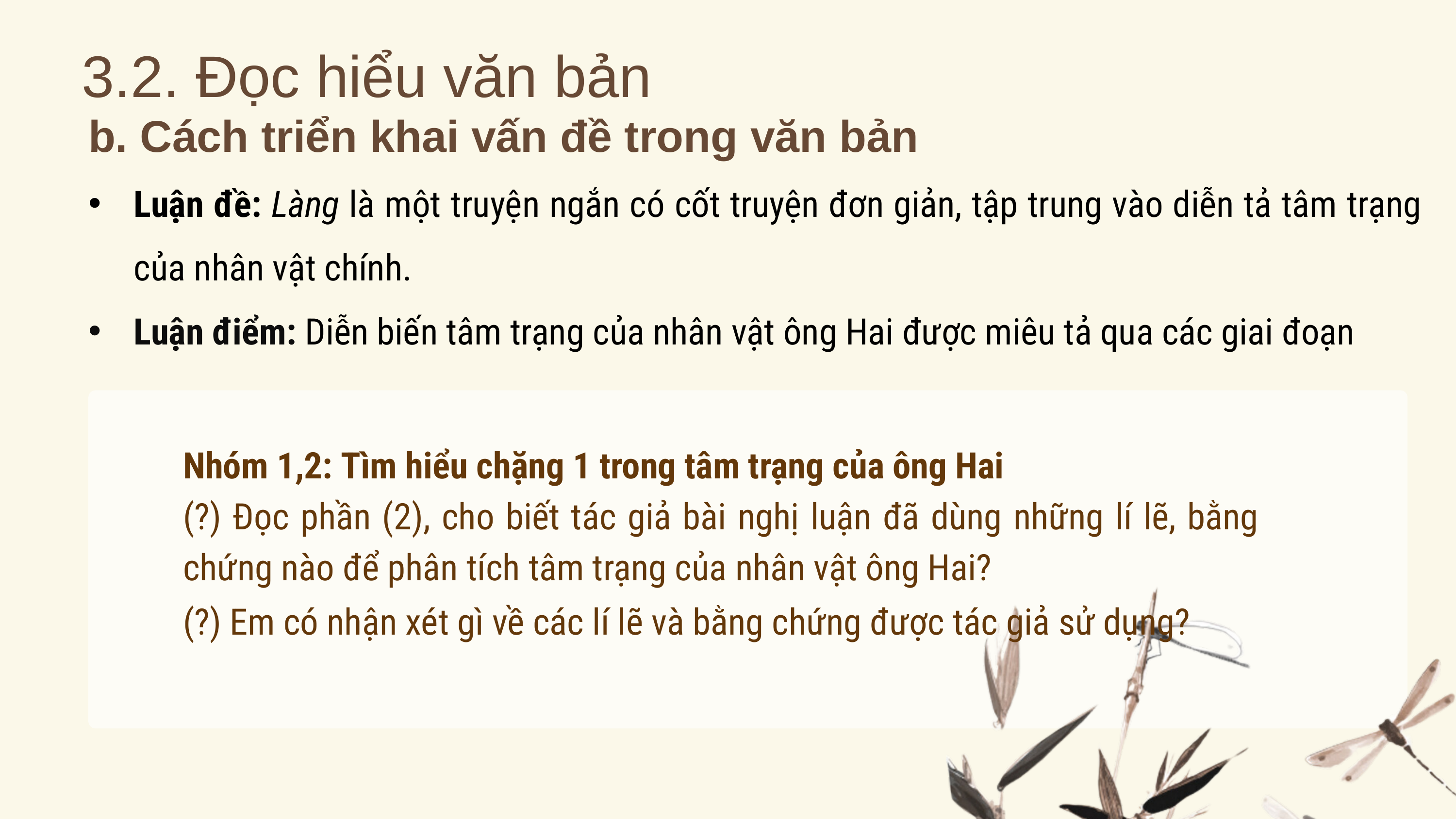

3.2. Đọc hiểu văn bản
b. Cách triển khai vấn đề trong văn bản
Luận đề: Làng là một truyện ngắn có cốt truyện đơn giản, tập trung vào diễn tả tâm trạng của nhân vật chính.
Luận điểm: Diễn biến tâm trạng của nhân vật ông Hai được miêu tả qua các giai đoạn

Nhóm 1,2: Tìm hiểu chặng 1 trong tâm trạng của ông Hai
(?) Đọc phần (2), cho biết tác giả bài nghị luận đã dùng những lí lẽ, bằng chứng nào để phân tích tâm trạng của nhân vật ông Hai?
(?) Em có nhận xét gì về các lí lẽ và bằng chứng được tác giả sử dụng?